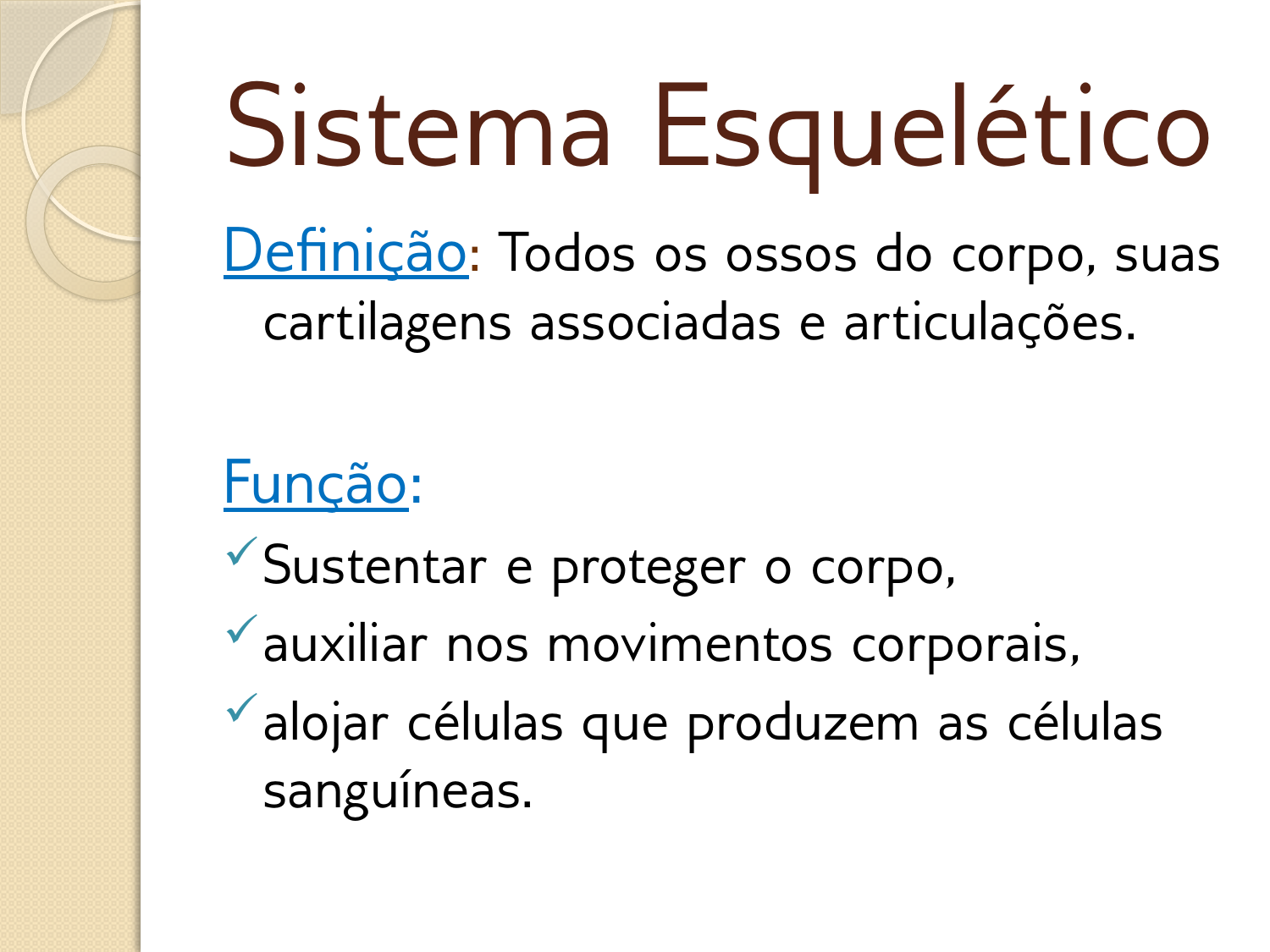

# Sistema Esquelético
Definição: Todos os ossos do corpo, suas cartilagens associadas e articulações.

Função:
Sustentar e proteger o corpo,
auxiliar nos movimentos corporais,
alojar células que produzem as células sanguíneas.